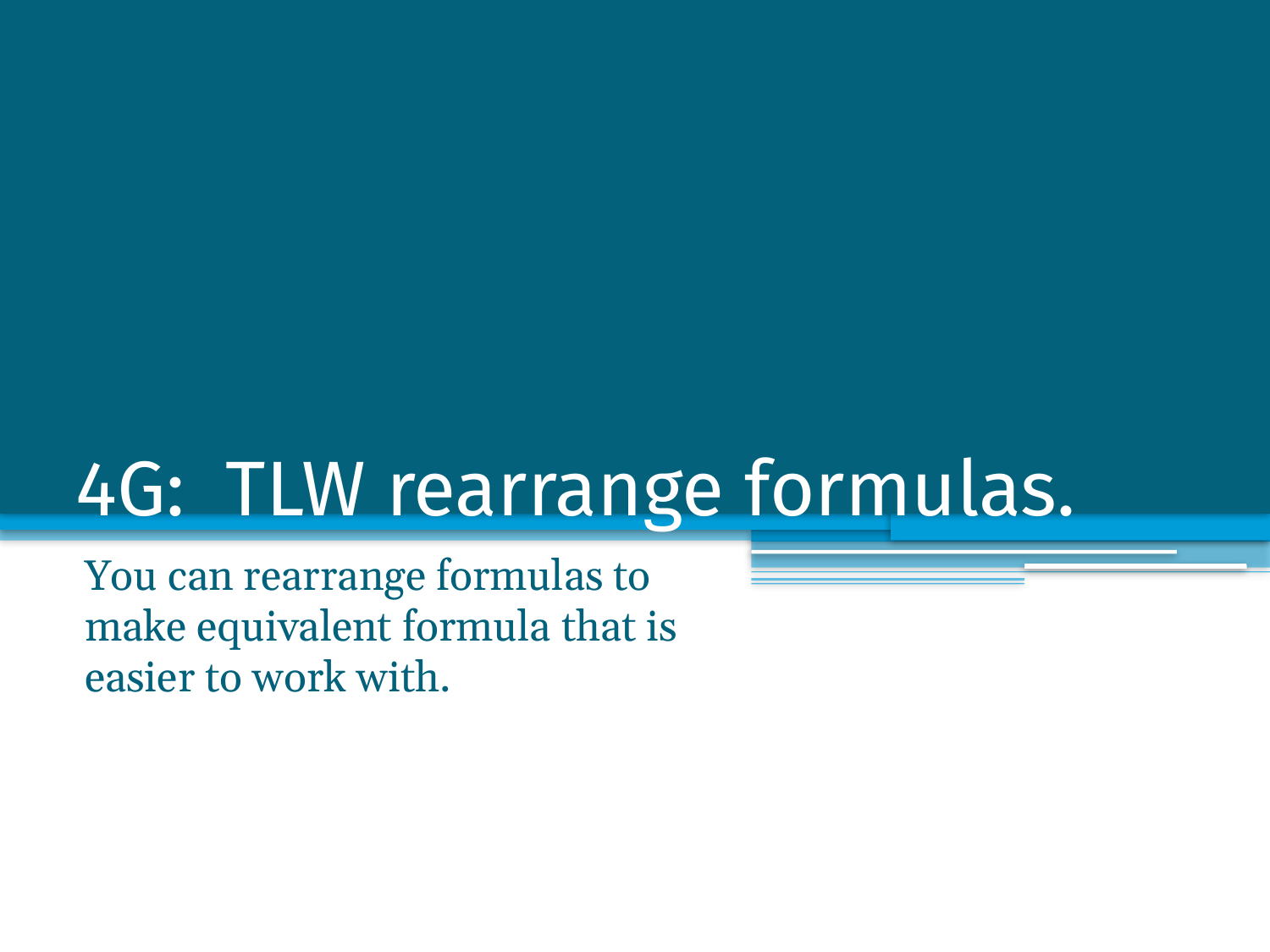

# 4G:  TLW rearrange formulas.
You can rearrange formulas to make equivalent formula that is easier to work with.